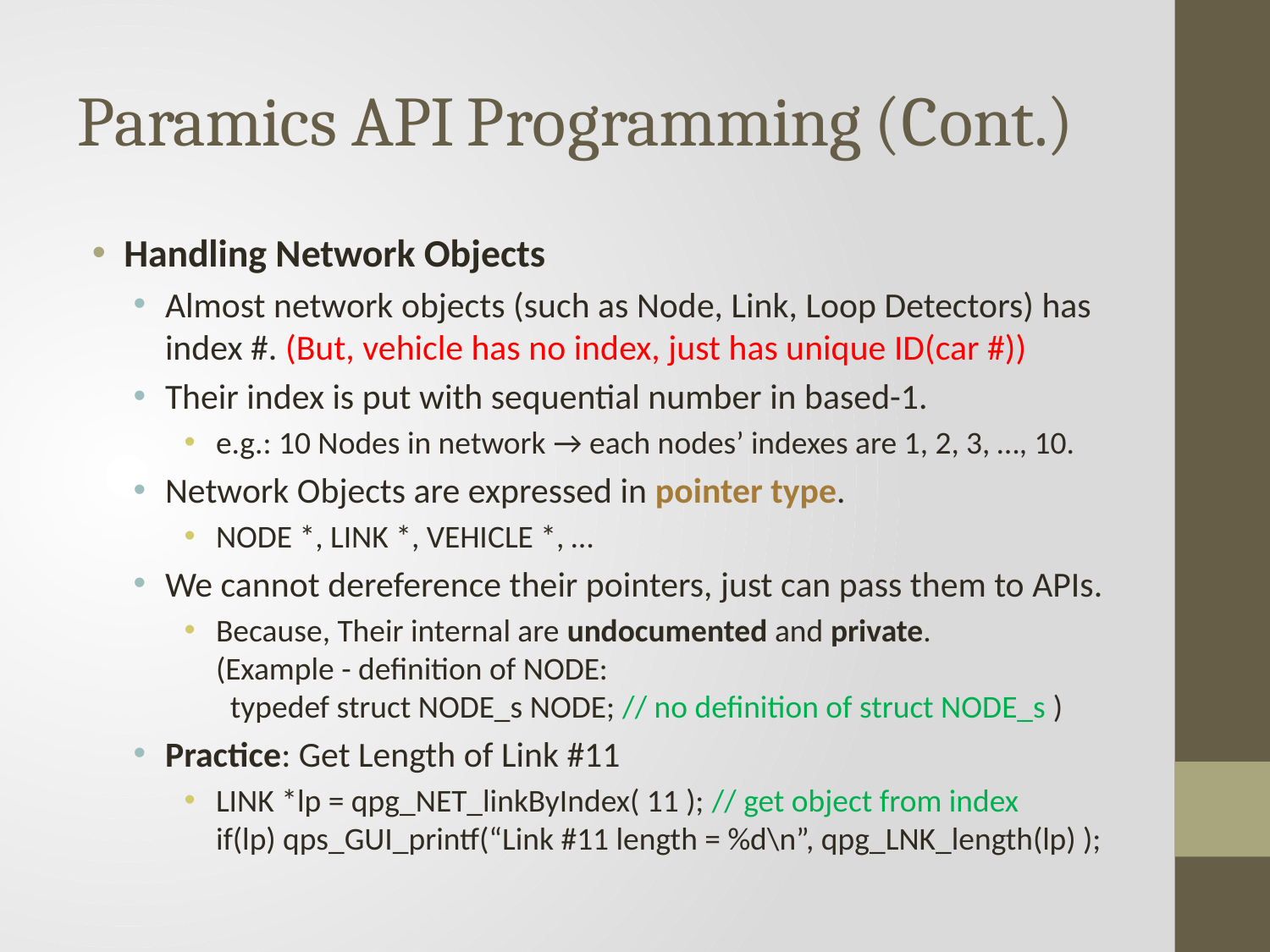

# Paramics API Programming (Cont.)
Handling Network Objects
Almost network objects (such as Node, Link, Loop Detectors) has index #. (But, vehicle has no index, just has unique ID(car #))
Their index is put with sequential number in based-1.
e.g.: 10 Nodes in network → each nodes’ indexes are 1, 2, 3, …, 10.
Network Objects are expressed in pointer type.
NODE *, LINK *, VEHICLE *, …
We cannot dereference their pointers, just can pass them to APIs.
Because, Their internal are undocumented and private.
(Example - definition of NODE:
  typedef struct NODE_s NODE; // no definition of struct NODE_s )
Practice: Get Length of Link #11
LINK *lp = qpg_NET_linkByIndex( 11 ); // get object from index
if(lp) qps_GUI_printf(“Link #11 length = %d\n”, qpg_LNK_length(lp) );